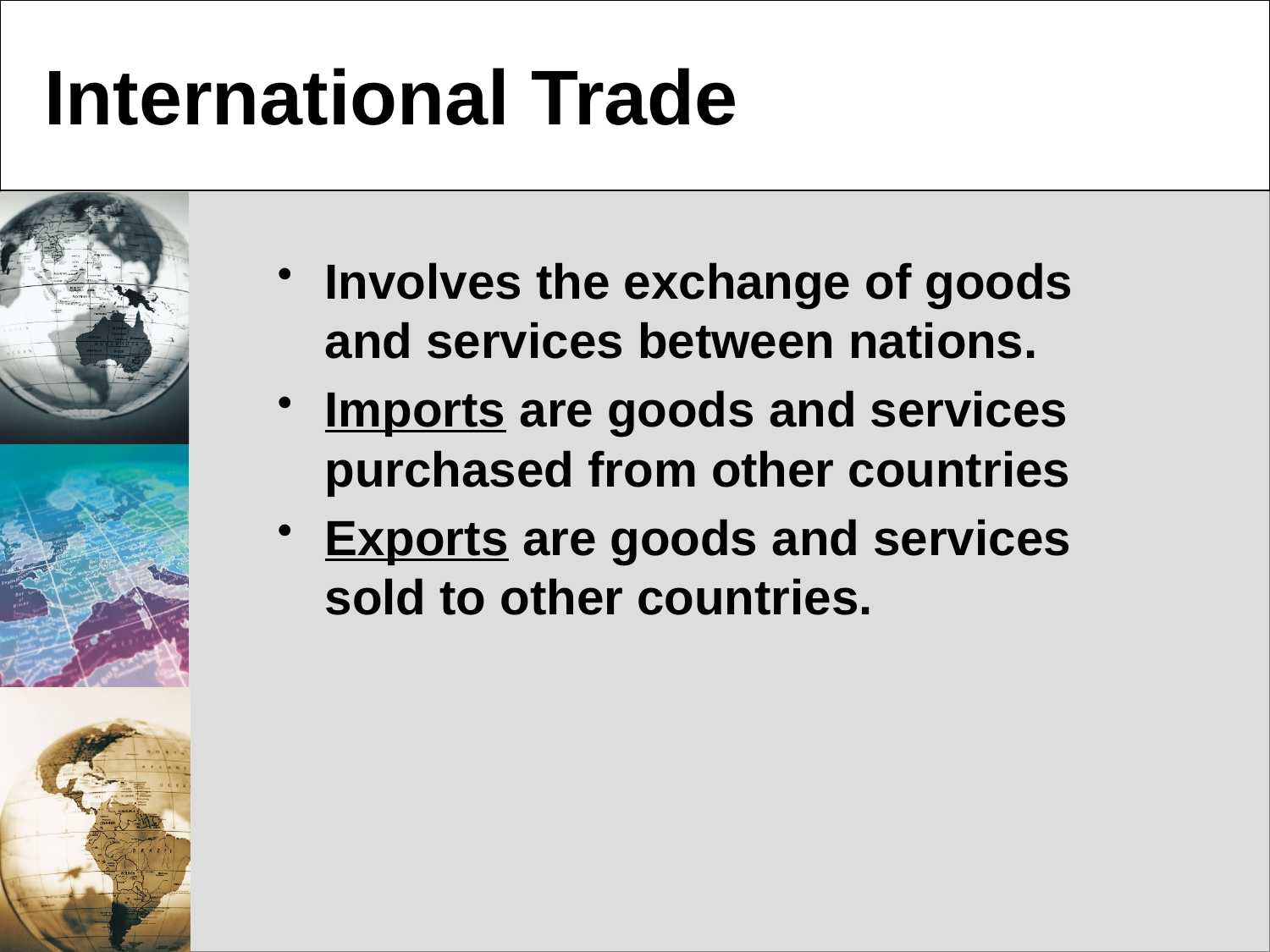

# International Trade
Involves the exchange of goods and services between nations.
Imports are goods and services purchased from other countries
Exports are goods and services sold to other countries.